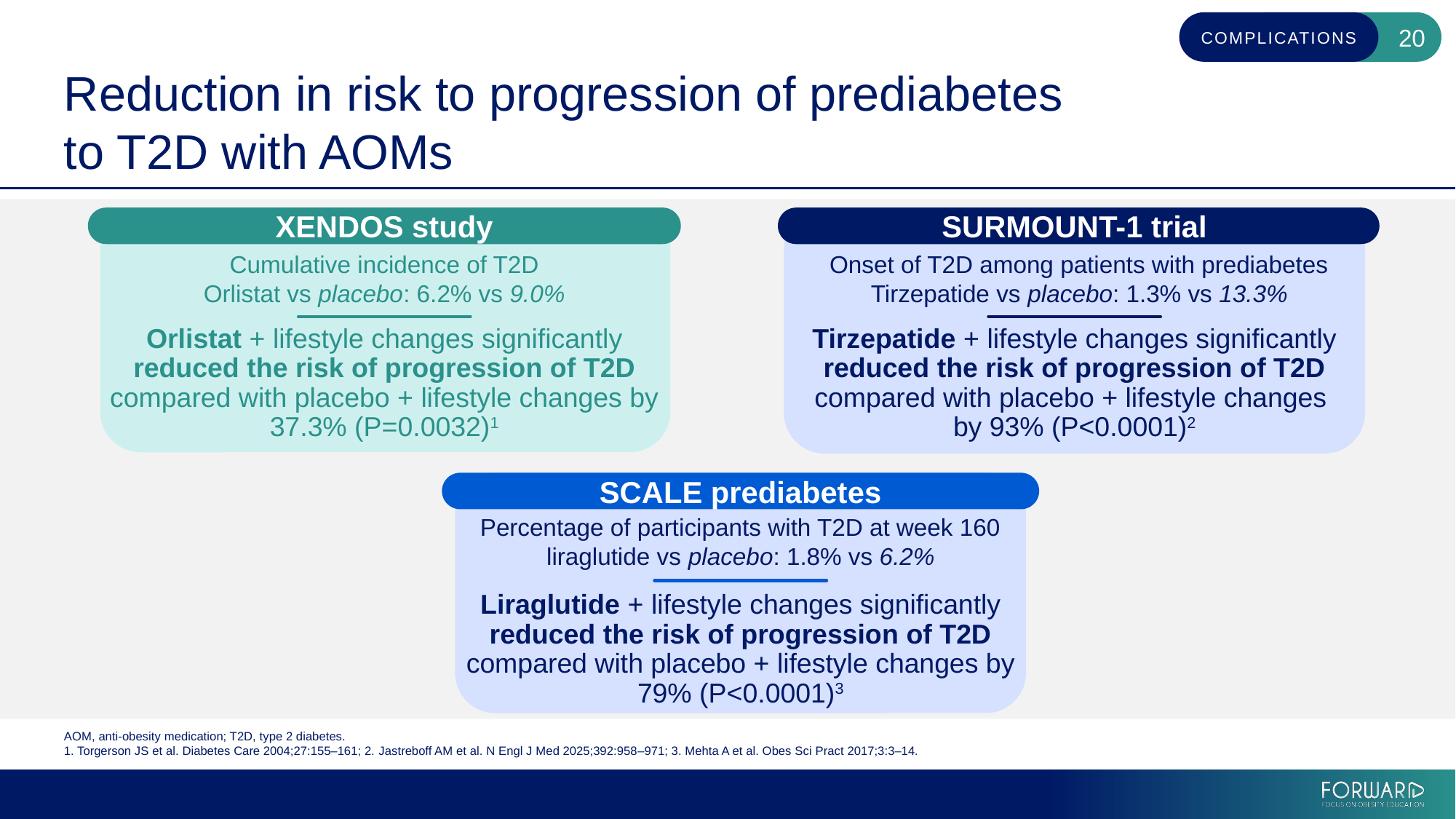

# Reduction in risk to progression of prediabetes to T2D with AOMs

XENDOS study
SURMOUNT-1 trial

Cumulative incidence of T2D
Orlistat vs placebo: 6.2% vs 9.0%
Onset of T2D among patients with prediabetes
Tirzepatide vs placebo: 1.3% vs 13.3%

Orlistat + lifestyle changes significantly reduced the risk of progression of T2D compared with placebo + lifestyle changes by 37.3% (P=0.0032)1
Tirzepatide + lifestyle changes significantly reduced the risk of progression of T2D compared with placebo + lifestyle changes
by 93% (P<0.0001)2

SCALE prediabetes
Percentage of participants with T2D at week 160
liraglutide vs placebo: 1.8% vs 6.2%
Liraglutide + lifestyle changes significantly reduced the risk of progression of T2D compared with placebo + lifestyle changes by 79% (P<0.0001)3
AOM, anti-obesity medication; T2D, type 2 diabetes.
1. Torgerson JS et al. Diabetes Care 2004;27:155–161; 2. Jastreboff AM et al. N Engl J Med 2025;392:958–971; 3. Mehta A et al. Obes Sci Pract 2017;3:3–14.